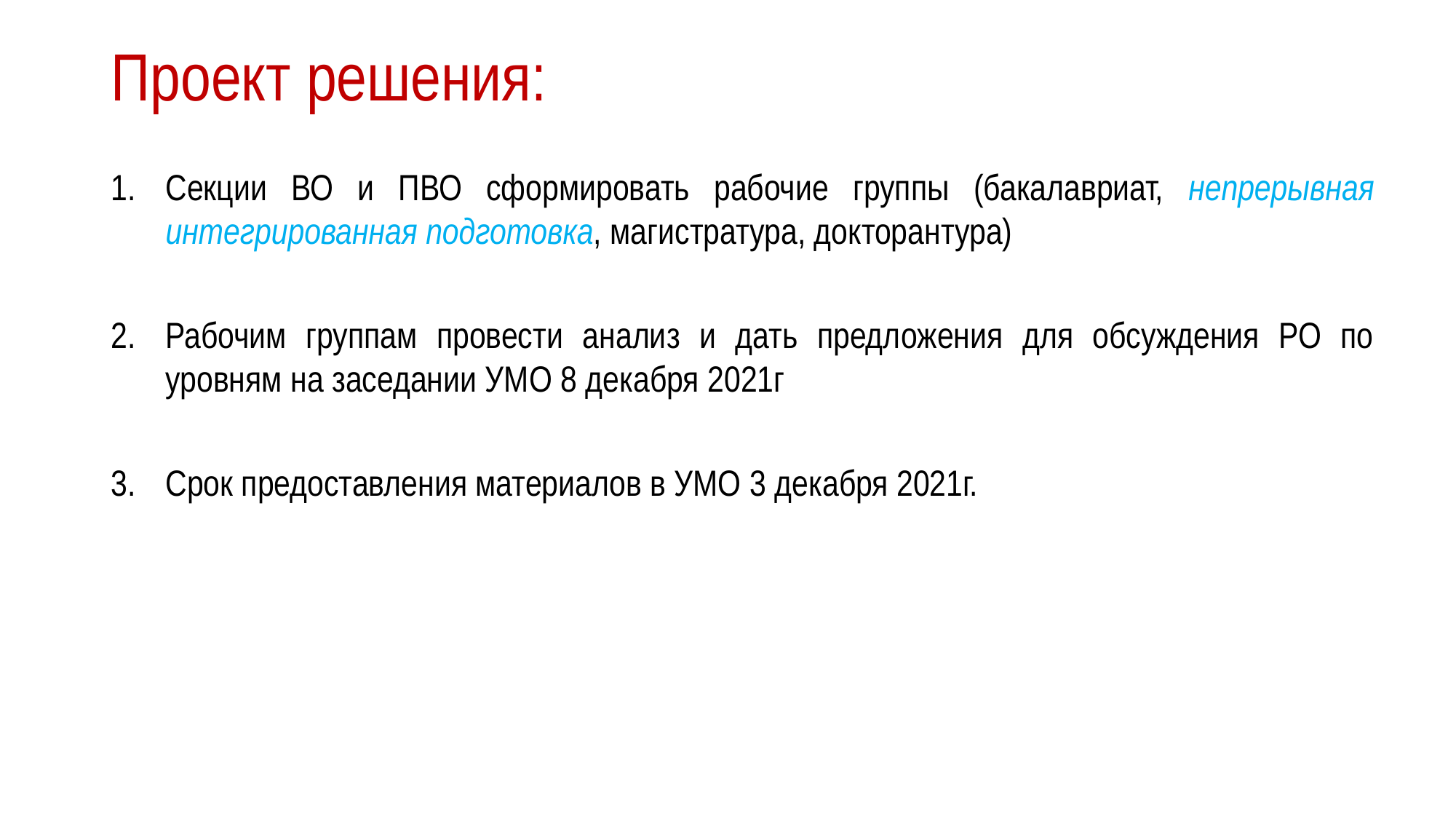

# Проект решения:
Секции ВО и ПВО сформировать рабочие группы (бакалавриат, непрерывная интегрированная подготовка, магистратура, докторантура)

Рабочим группам провести анализ и дать предложения для обсуждения РО по уровням на заседании УМО 8 декабря 2021г

Срок предоставления материалов в УМО 3 декабря 2021г.